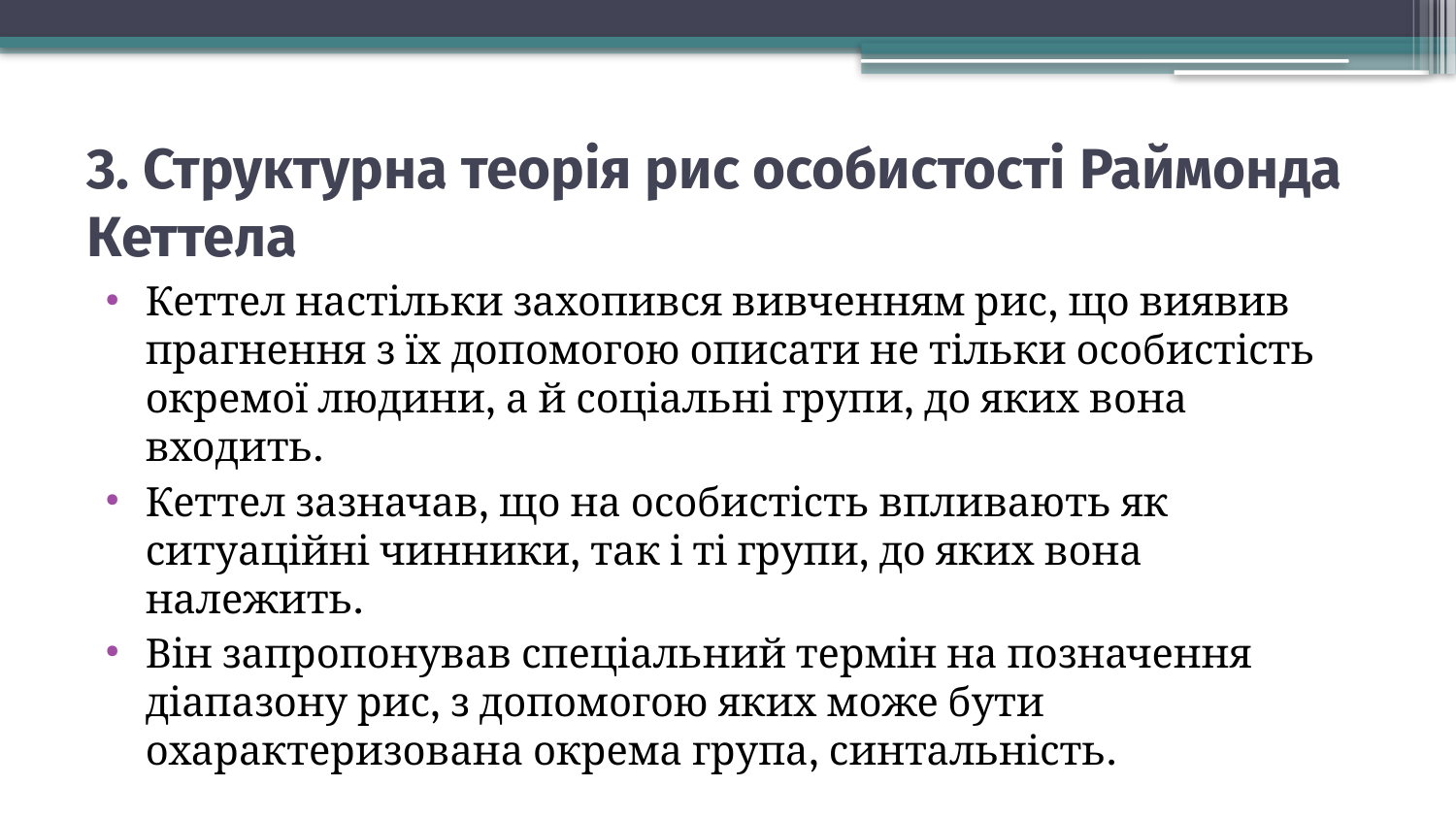

# 3. Структурна теорія рис особистості Раймонда Кеттела
Кеттел настільки захопився вивченням рис, що виявив прагнення з їх допомогою описати не тільки особистість окремої людини, а й соціальні групи, до яких вона входить.
Кеттел зазначав, що на особистість впливають як ситуаційні чинники, так і ті групи, до яких вона належить.
Він запропонував спеціальний термін на позначення діапазону рис, з допомогою яких може бути охарактеризована окрема група, синтальність.